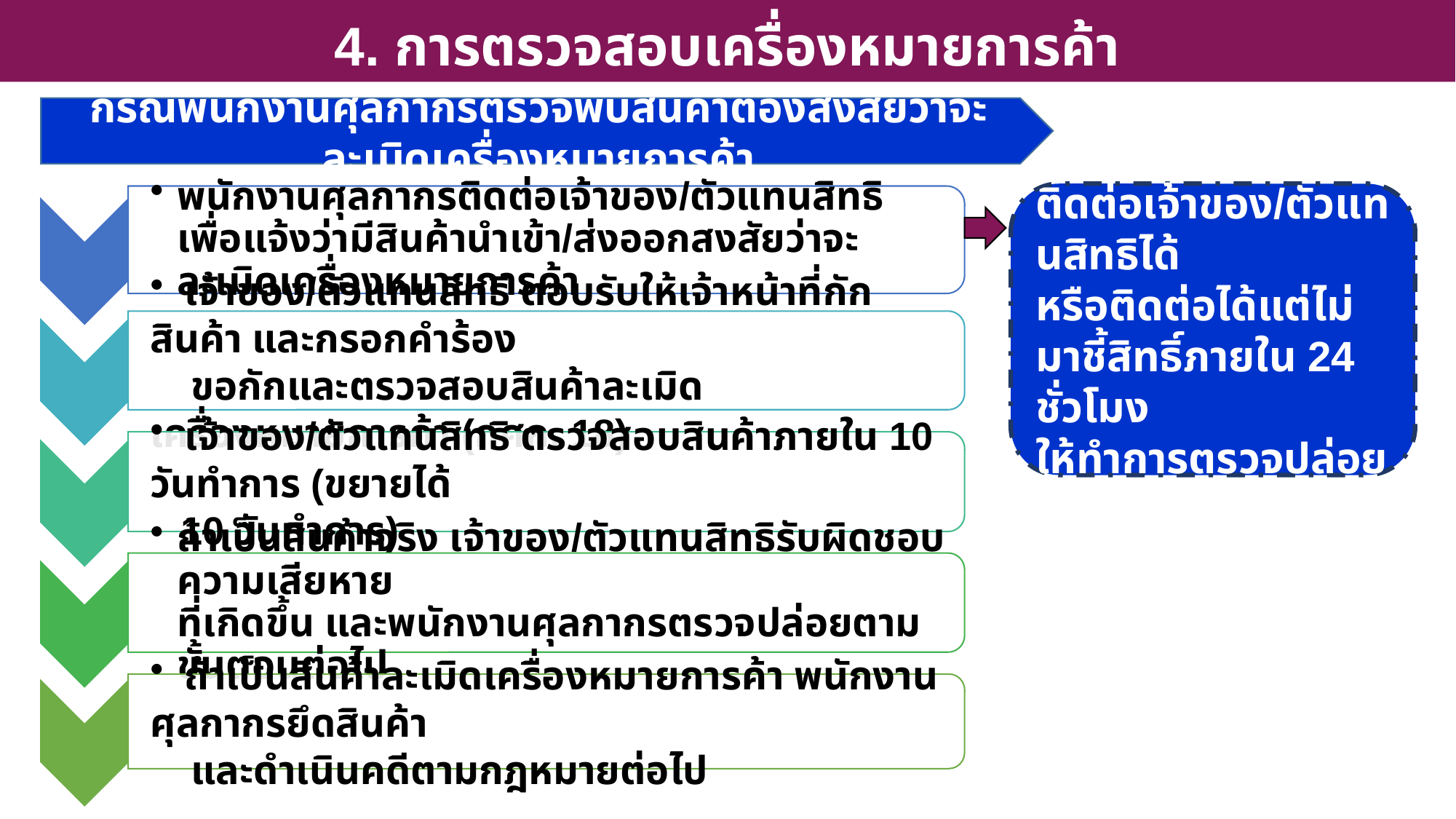

4. การตรวจสอบเครื่องหมายการค้า
กรณีพนักงานศุลกากรตรวจพบสินค้าต้องสงสัยว่าจะละเมิดเครื่องหมายการค้า

พนักงานศุลกากรติดต่อเจ้าของ/ตัวแทนสิทธิ เพื่อแจ้งว่ามีสินค้านำเข้า/ส่งออกสงสัยว่าจะละเมิดเครื่องหมายการค้า

  เจ้าของ/ตัวแทนสิทธิ ตอบรับให้เจ้าหน้าที่กักสินค้า และกรอกคำร้อง
    ขอกักและตรวจสอบสินค้าละเมิดเครื่องหมายการค้า (กศก. 18)

  เจ้าของ/ตัวแทนสิทธิ ตรวจสอบสินค้าภายใน 10 วันทำการ (ขยายได้
   10 วันทำการ)

ถ้าเป็นสินค้าจริง เจ้าของ/ตัวแทนสิทธิรับผิดชอบความเสียหาย
ที่เกิดขึ้น และพนักงานศุลกากรตรวจปล่อยตามขั้นตอนต่อไป

  ถ้าเป็นสินค้าละเมิดเครื่องหมายการค้า พนักงานศุลกากรยึดสินค้า
    และดำเนินคดีตามกฎหมายต่อไป
    กรณีไม่สามารถติดต่อเจ้าของ/ตัวแทนสิทธิได้
หรือติดต่อได้แต่ไม่มาชี้สิทธิ์ภายใน 24 ชั่วโมง
ให้ทำการตรวจปล่อยต่อไป